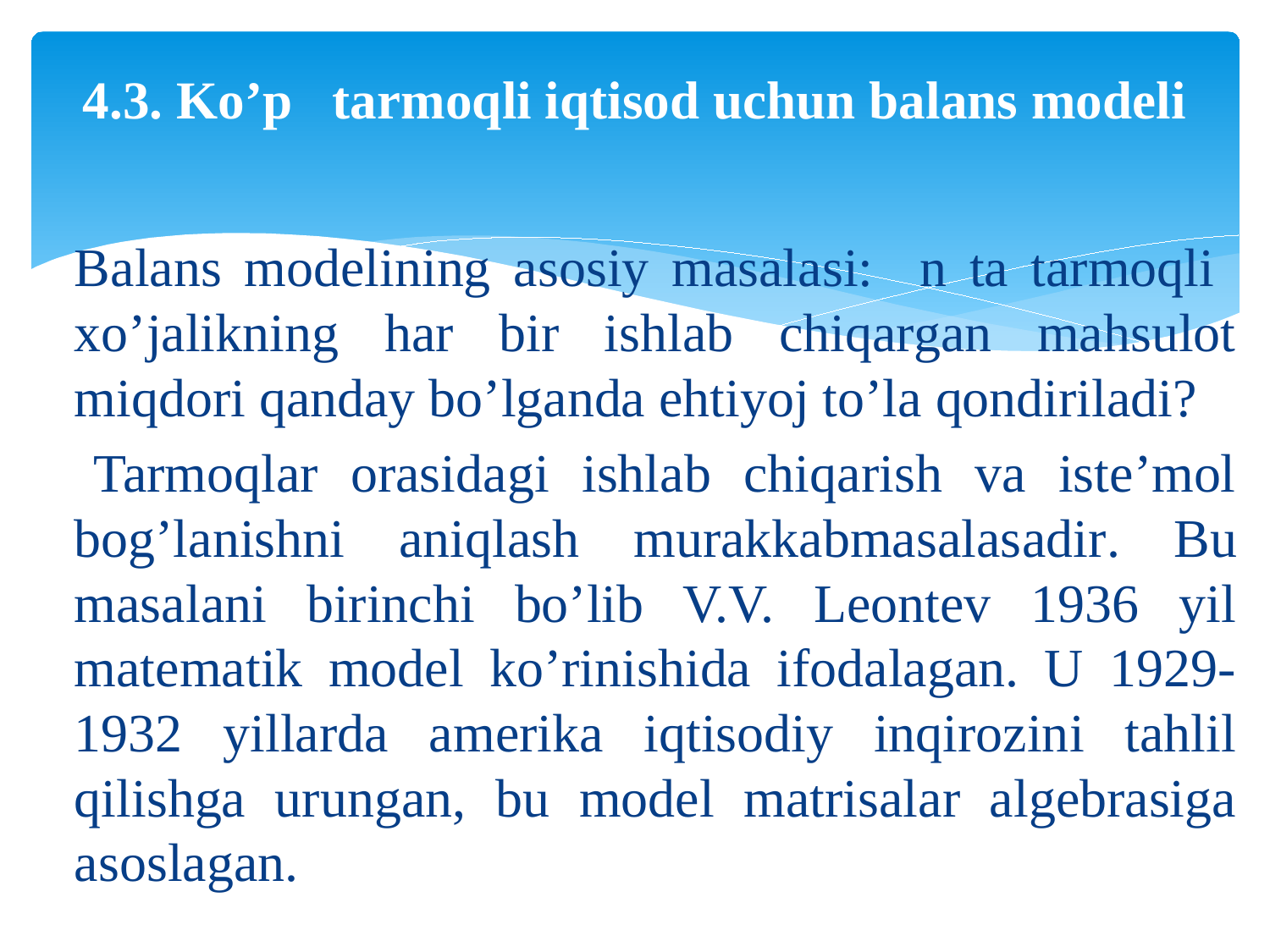

# 4.3. Ko’p   tаrmоqli iqtisоd uchun bаlаns mоdеli
		Bаlаns mоdеlining аsоsiy mаsаlаsi:  n tа tаrmоqli  xo’jаlikning hаr bir ishlаb chiqаrgаn mаhsulоt miqdоri qаndаy bo’lganda еhtiyoj to’lа qоndirilаdi?
 	Tarmoqlar orasidagi ishlab chiqarish va iste’mol bog’lanishni aniqlash murakkabmasalasadir. Bu masalani birinchi bo’lib V.V. Leontev 1936 yil matematik model ko’rinishida ifodalagan. U 1929-1932 yillarda amerika iqtisodiy inqirozini tahlil qilishga urungan, bu model matrisalar algebrasiga asoslagan.